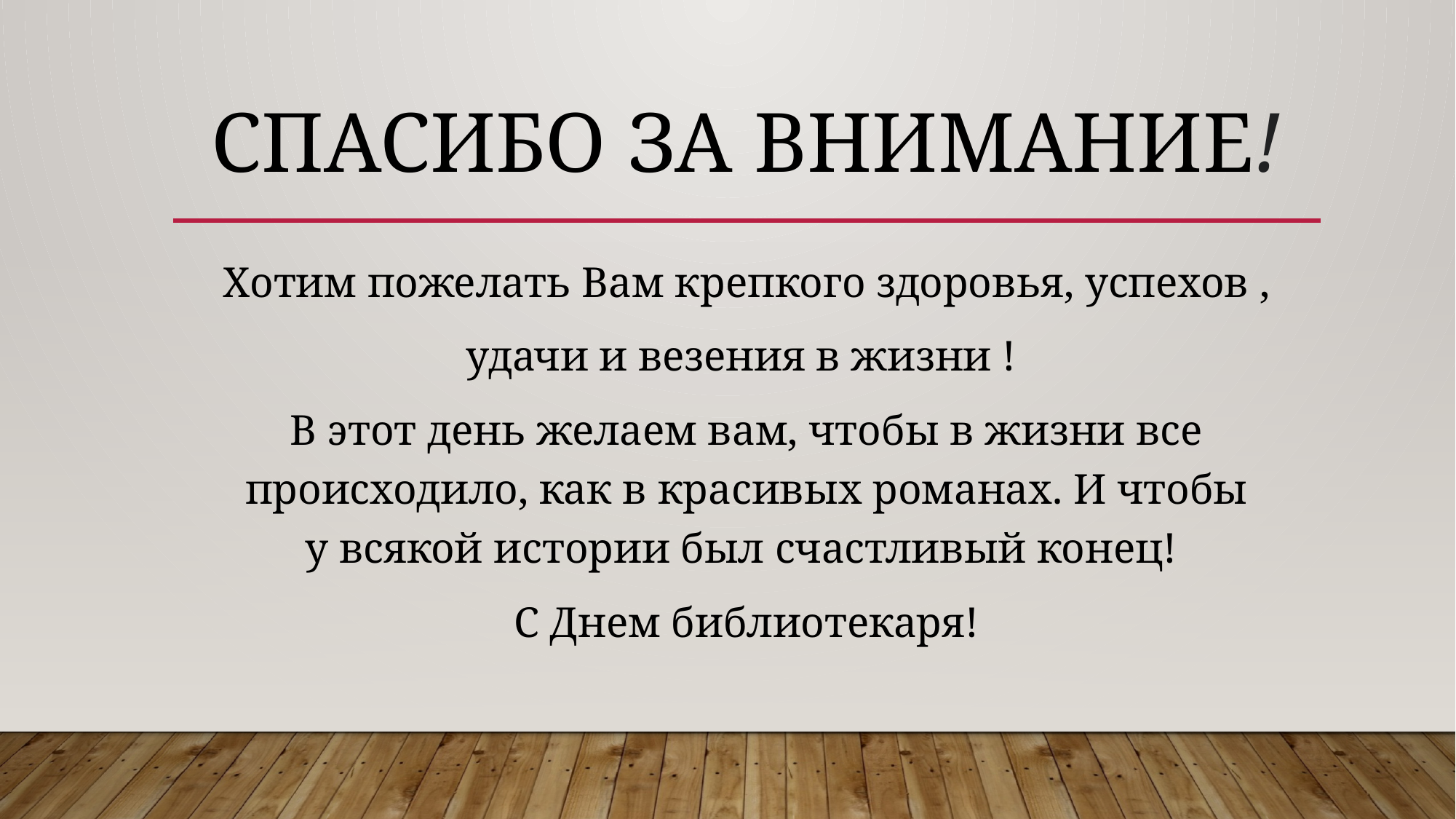

# Спасибо за внимание!
Хотим пожелать Вам крепкого здоровья, успехов ,
удачи и везения в жизни !
В этот день желаем вам, чтобы в жизни все происходило, как в красивых романах. И чтобы у всякой истории был счастливый конец!
С Днем библиотекаря!